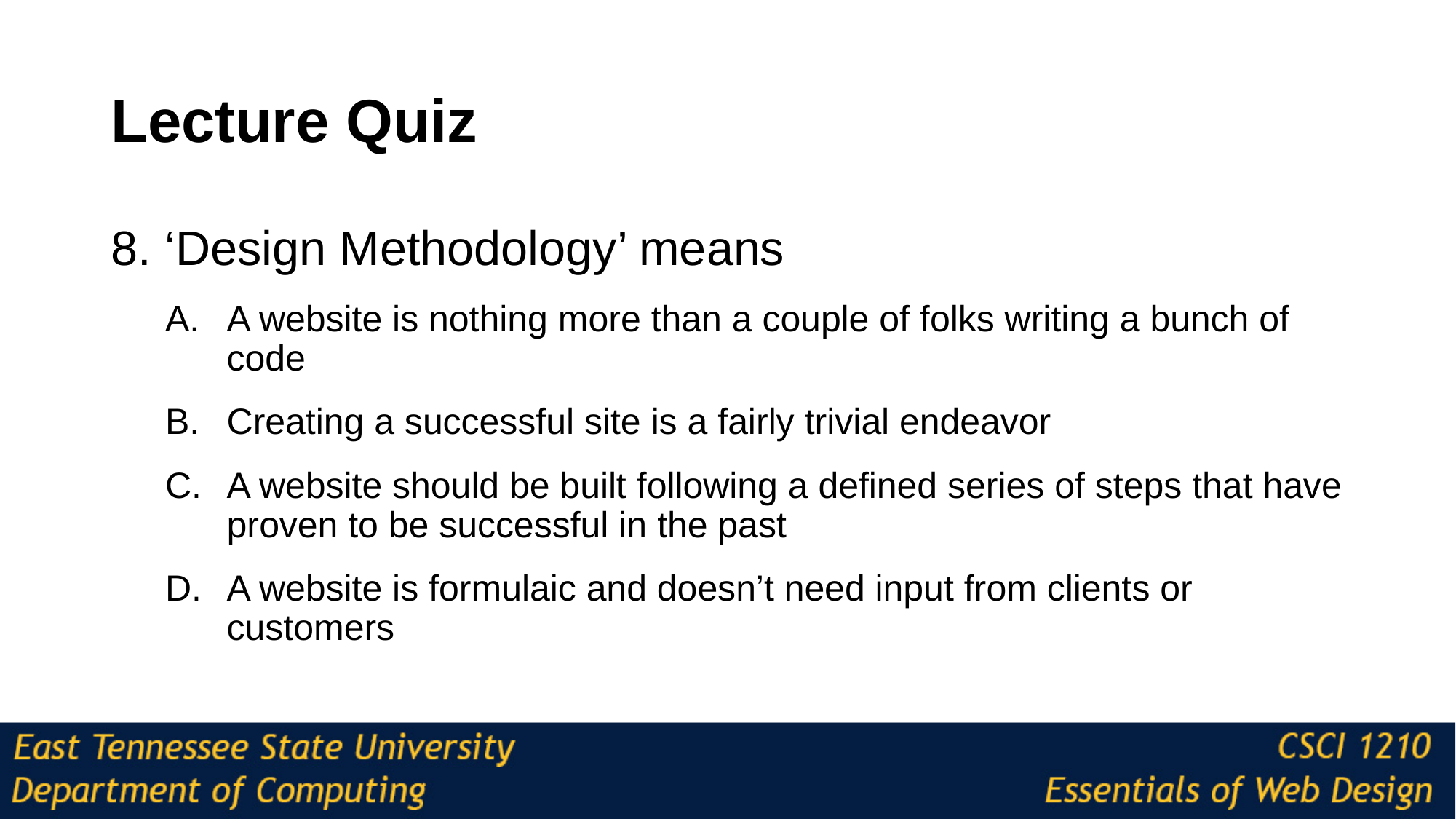

# Lecture Quiz
8. ‘Design Methodology’ means
A website is nothing more than a couple of folks writing a bunch of code
Creating a successful site is a fairly trivial endeavor
A website should be built following a defined series of steps that have proven to be successful in the past
A website is formulaic and doesn’t need input from clients or customers